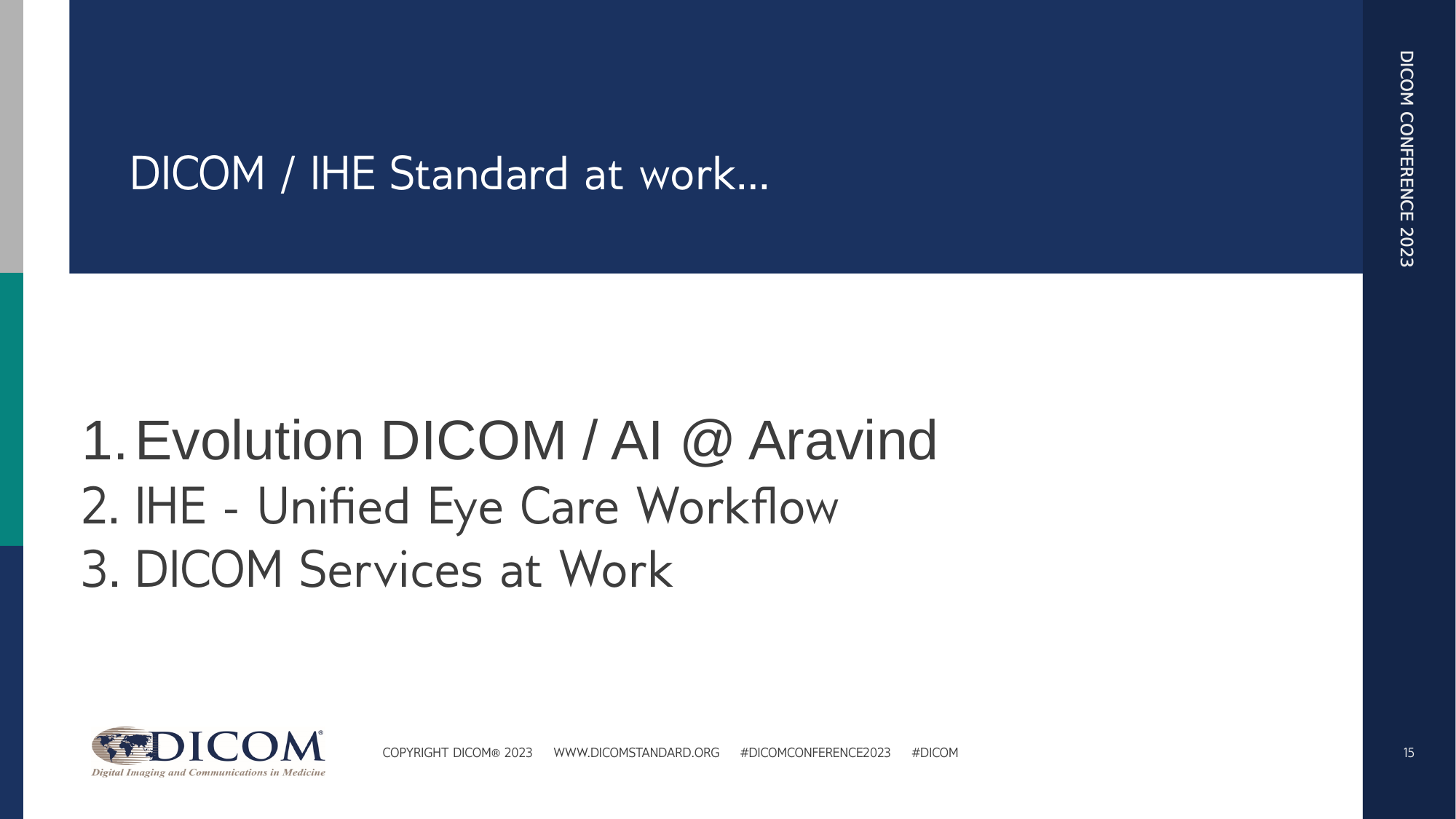

# DICOM / IHE Standard at work…
Evolution DICOM / AI @ Aravind
IHE - Unified Eye Care Workflow
DICOM Services at Work
15
COPYRIGHT DICOM® 2023     WWW.DICOMSTANDARD.ORG     #DICOMCONFERENCE2023     #DICOM